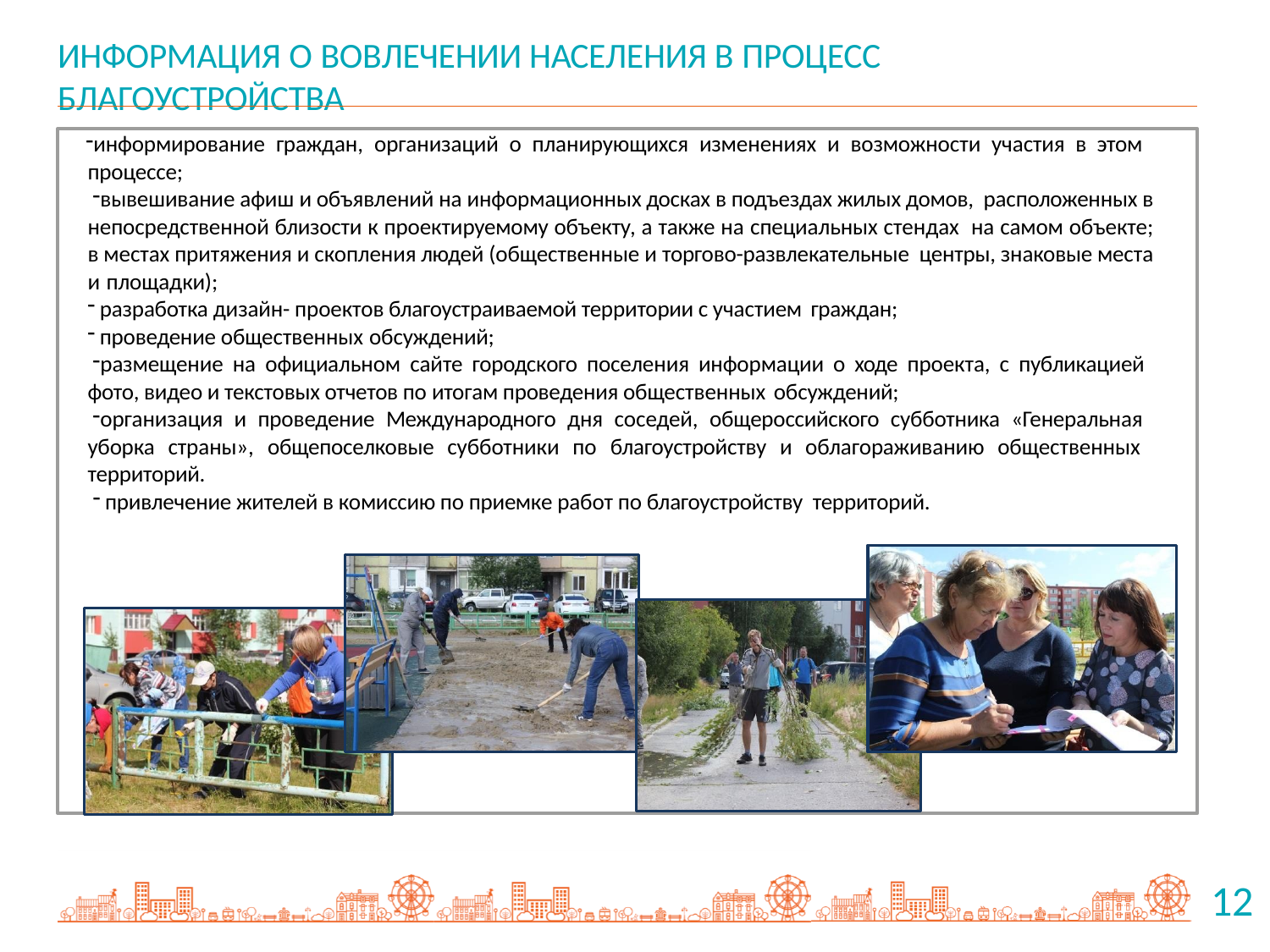

# ИНФОРМАЦИЯ О ВОВЛЕЧЕНИИ НАСЕЛЕНИЯ В ПРОЦЕСС БЛАГОУСТРОЙСТВА

информирование граждан, организаций о планирующихся изменениях и возможности участия в этом  процессе;
вывешивание афиш и объявлений на информационных досках в подъездах жилых домов,  расположенных в непосредственной близости к проектируемому объекту, а также на специальных стендах  на самом объекте; в местах притяжения и скопления людей (общественные и торгово-развлекательные  центры, знаковые места и площадки);
разработка дизайн- проектов благоустраиваемой территории с участием граждан;
проведение общественных обсуждений;
размещение на официальном сайте городского поселения информации о ходе проекта, с публикацией  фото, видео и текстовых отчетов по итогам проведения общественных обсуждений;
организация и проведение Международного дня соседей, общероссийского субботника «Генеральная  уборка страны», общепоселковые субботники по благоустройству и облагораживанию общественных  территорий.
привлечение жителей в комиссию по приемке работ по благоустройству территорий.

12